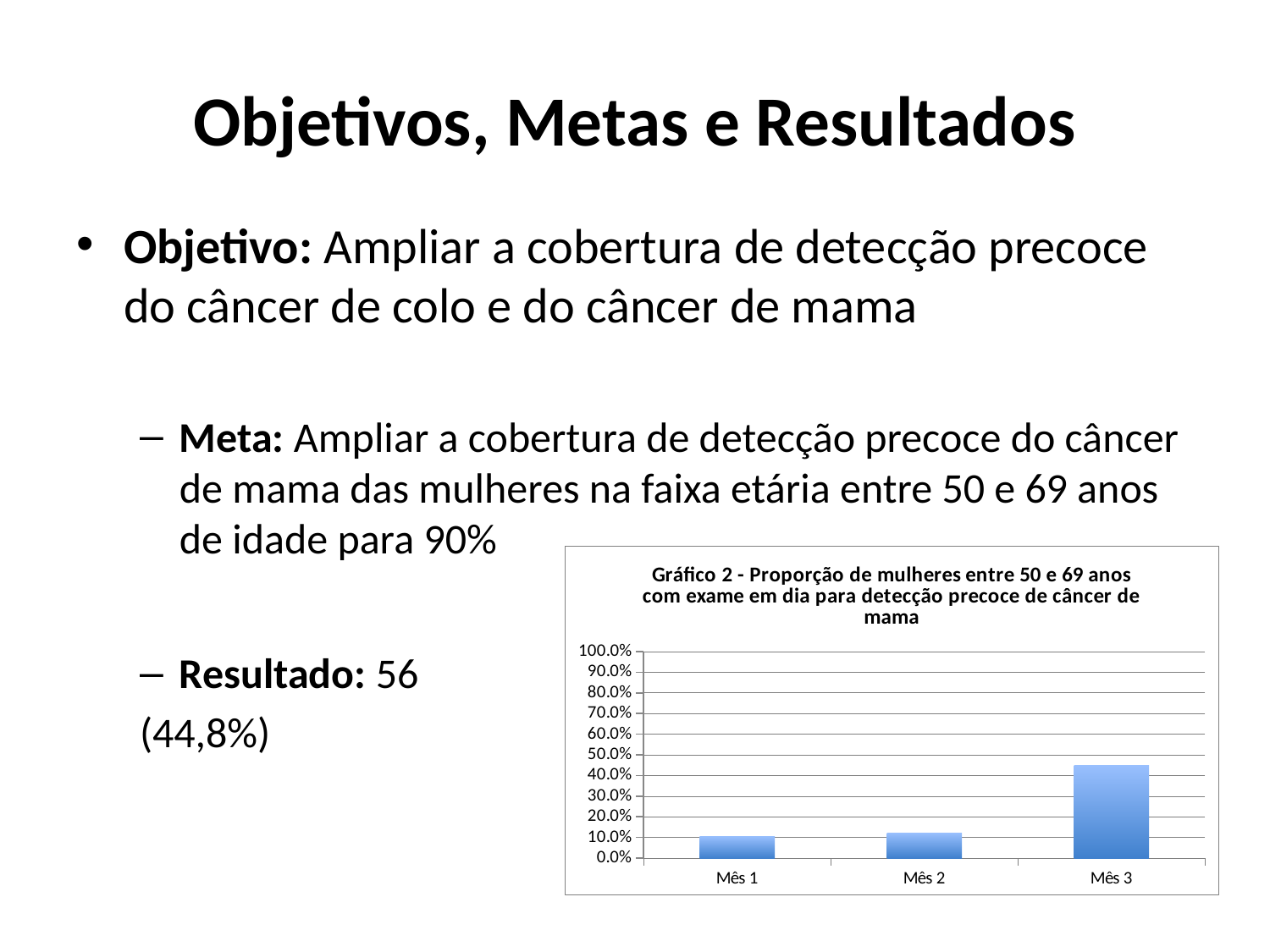

# Objetivos, Metas e Resultados
Objetivo: Ampliar a cobertura de detecção precoce do câncer de colo e do câncer de mama

Meta: Ampliar a cobertura de detecção precoce do câncer de mama das mulheres na faixa etária entre 50 e 69 anos de idade para 90%

Resultado: 56
(44,8%)

### Chart: Gráfico 2 - Proporção de mulheres entre 50 e 69 anos com exame em dia para detecção precoce de câncer de mama

| Category | Proporção de mulheres entre 50 e 69 anos com exame em dia para detecção precoce de câncer de mama |
|---|---|
| Mês 1 | 0.104 |
| Mês 2 | 0.12 |
| Mês 3 | 0.448 |